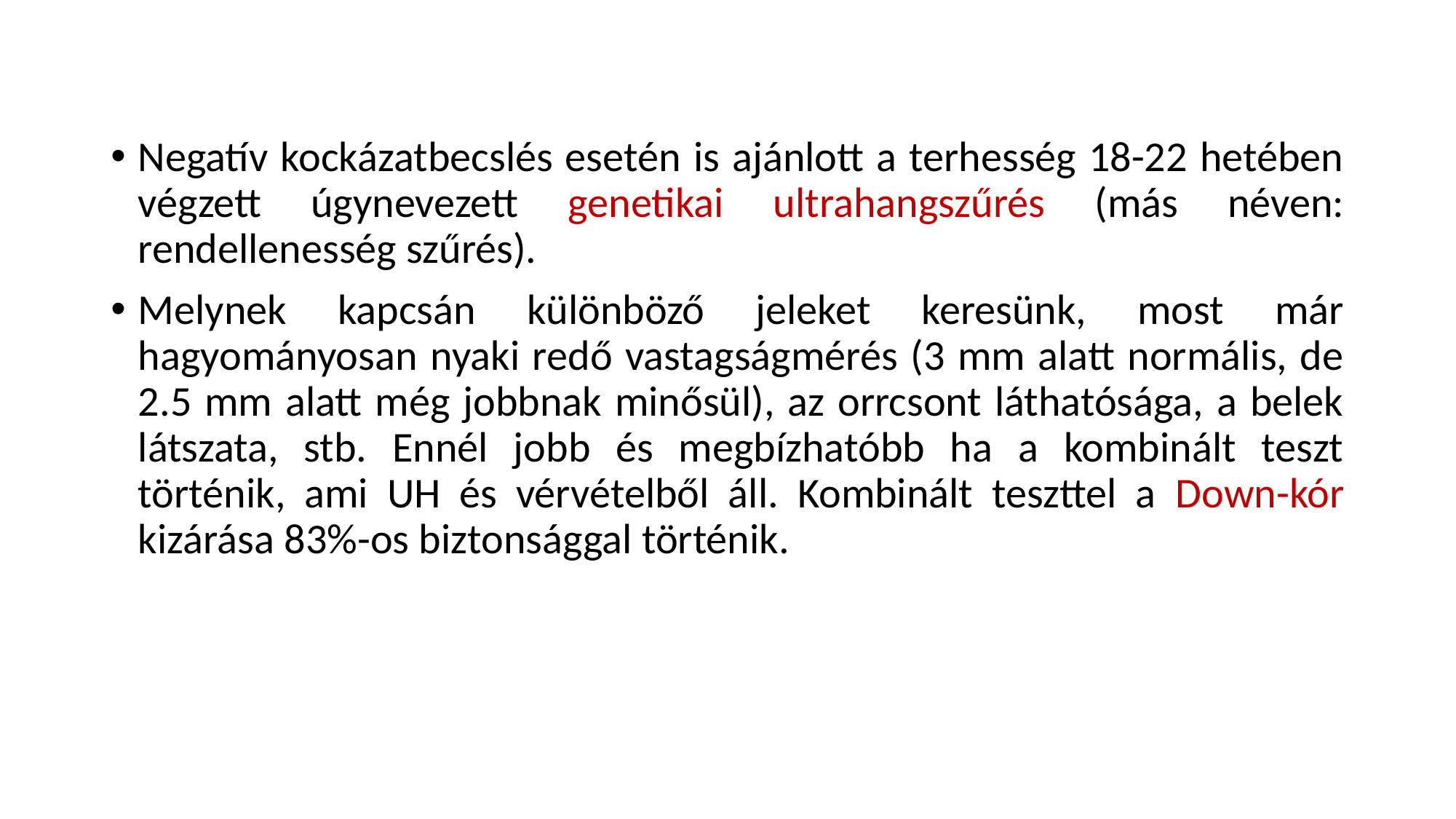

#
Negatív kockázatbecslés esetén is ajánlott a terhesség 18-22 hetében végzett úgynevezett genetikai ultrahangszűrés (más néven: rendellenesség szűrés).
Melynek kapcsán különböző jeleket keresünk, most már hagyományosan nyaki redő vastagságmérés (3 mm alatt normális, de 2.5 mm alatt még jobbnak minősül), az orrcsont láthatósága, a belek látszata, stb. Ennél jobb és megbízhatóbb ha a kombinált teszt történik, ami UH és vérvételből áll. Kombinált teszttel a Down-kór kizárása 83%-os biztonsággal történik.